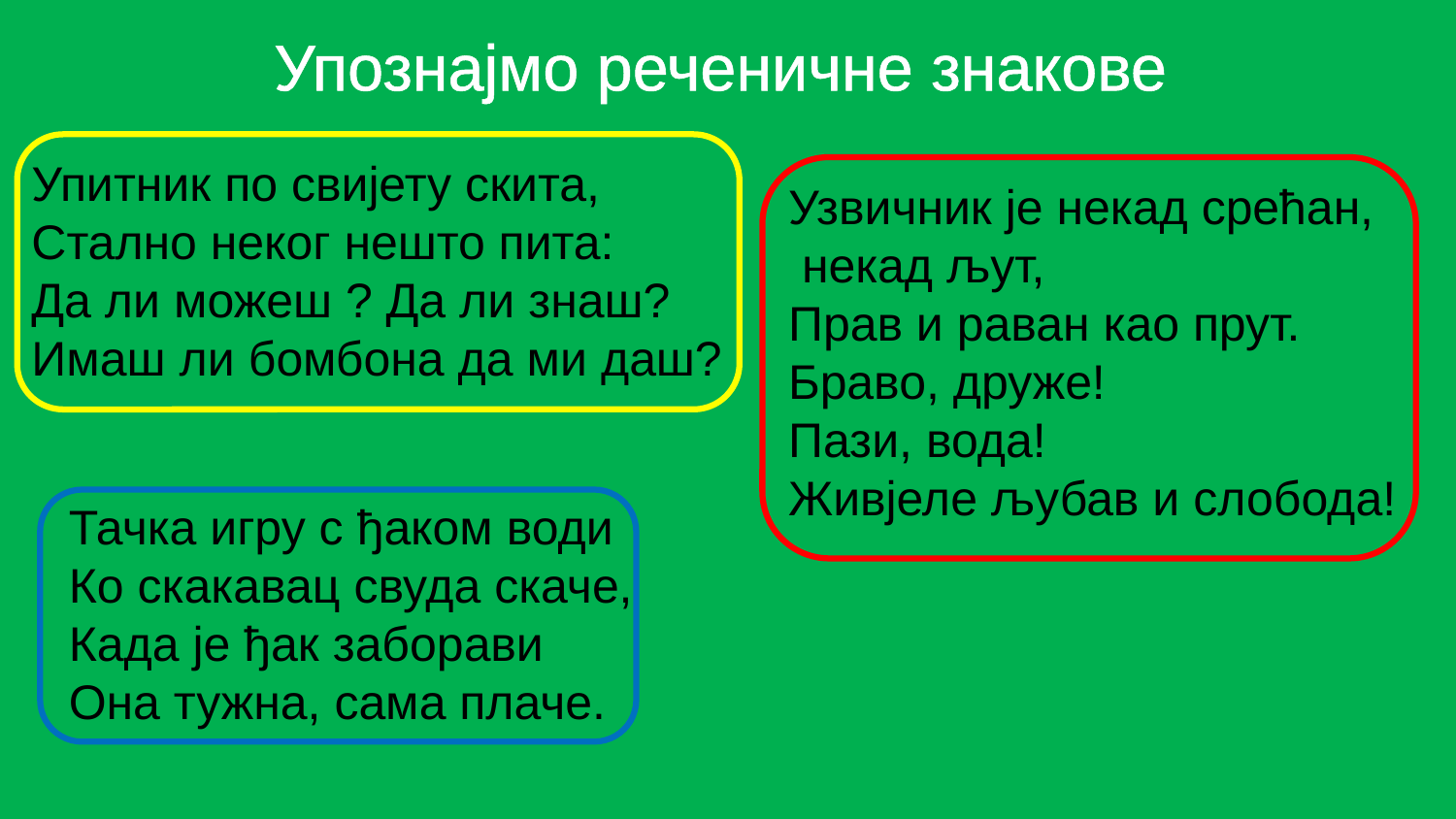

# Упознајмо реченичне знакове

Упитник по свијету скита,
Стално неког нешто пита:
Да ли можеш ? Да ли знаш?
Имаш ли бомбона да ми даш?

Узвичник је некад срећан,
 некад љут,
Прав и раван као прут.
Браво, друже!
Пази, вода!
Живјеле љубав и слобода!

Тачка игру с ђаком води
Ко скакавац свуда скаче,
Када је ђак заборави
Она тужна, сама плаче.